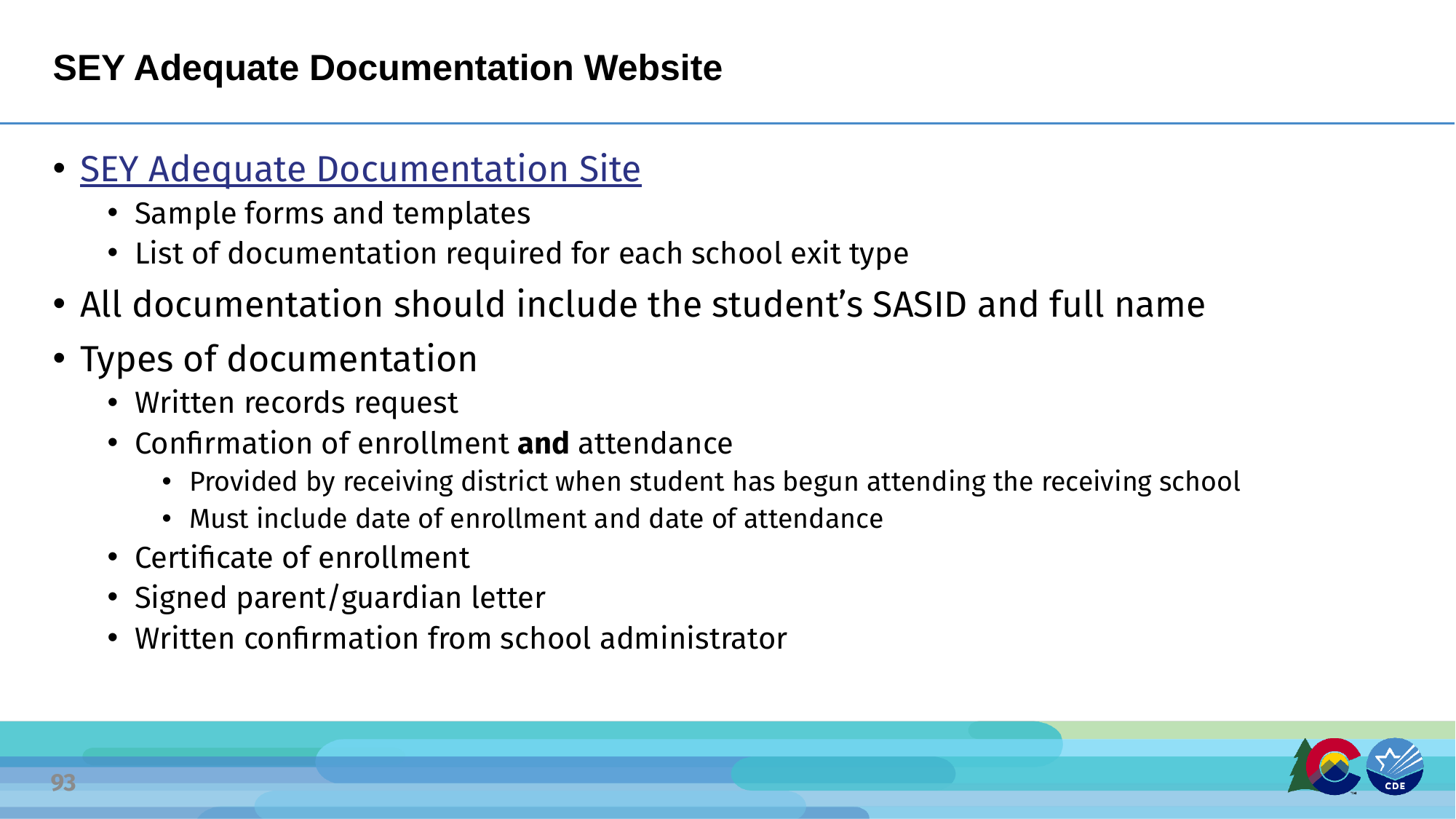

# SEY Adequate Documentation Website
SEY Adequate Documentation Site
Sample forms and templates
List of documentation required for each school exit type
All documentation should include the student’s SASID and full name
Types of documentation
Written records request
Confirmation of enrollment and attendance
Provided by receiving district when student has begun attending the receiving school
Must include date of enrollment and date of attendance
Certificate of enrollment
Signed parent/guardian letter
Written confirmation from school administrator
93